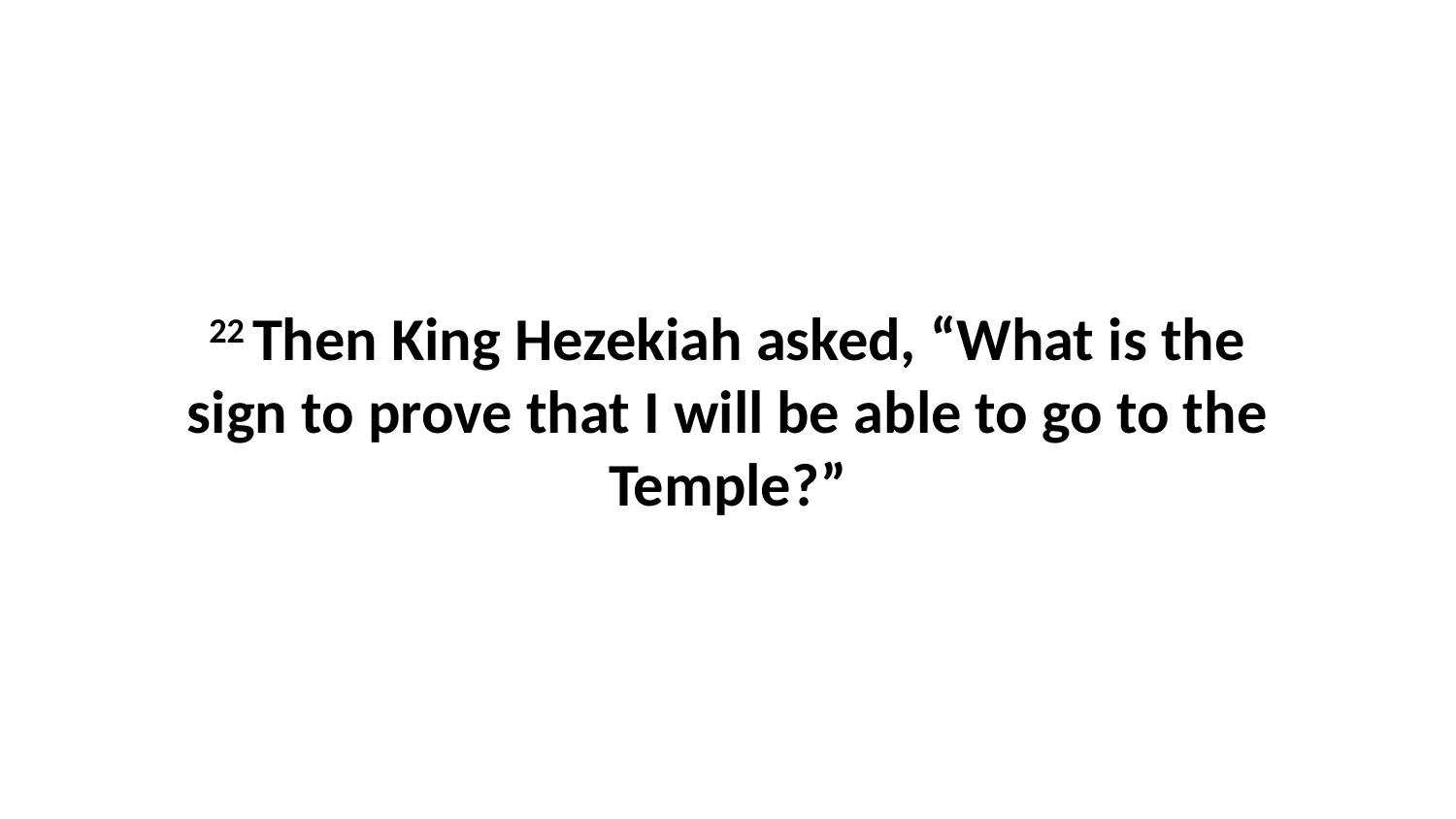

22 Then King Hezekiah asked, “What is the sign to prove that I will be able to go to the Temple?”